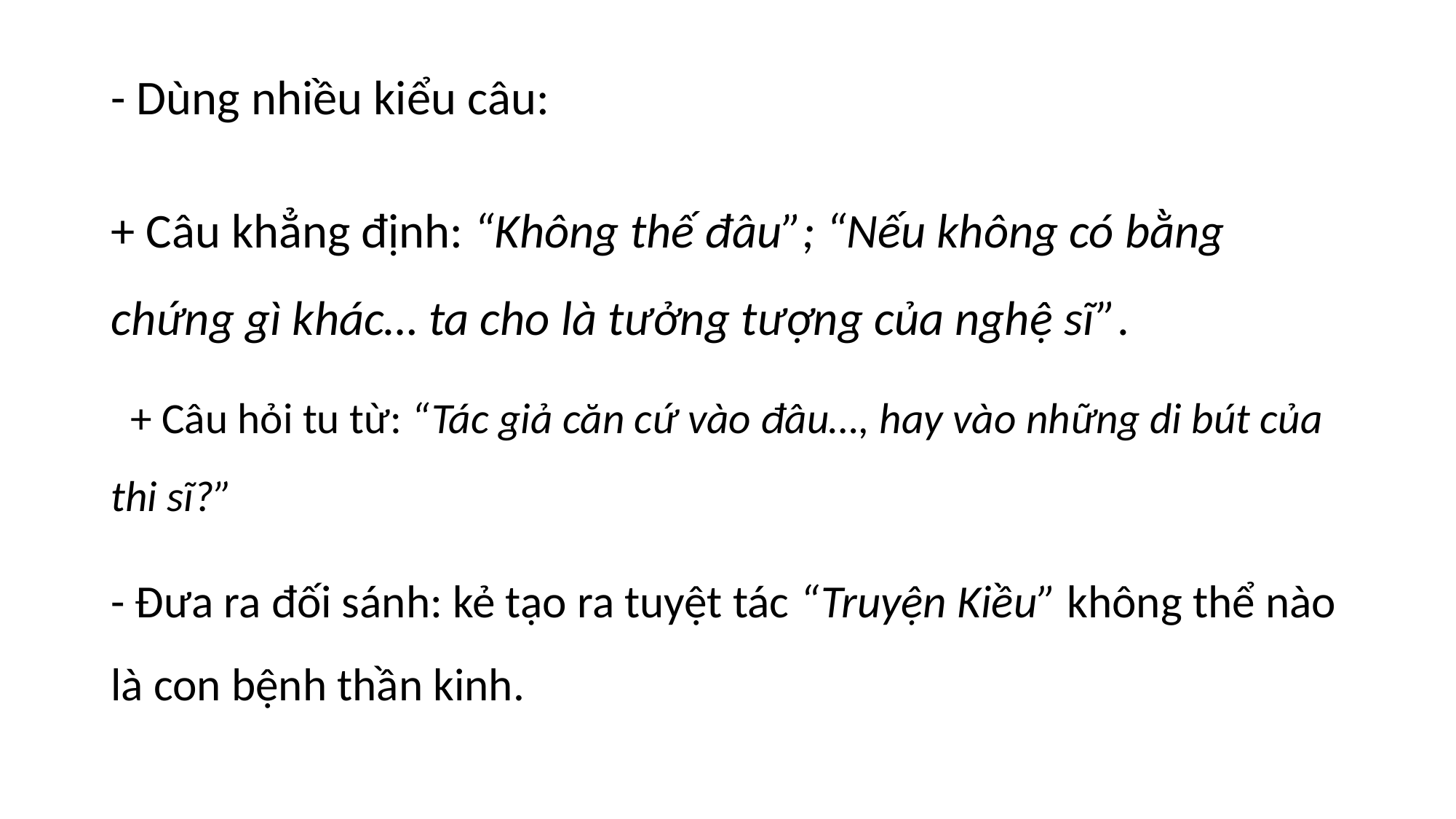

# - Dùng nhiều kiểu câu:
+ Câu khẳng định: “Không thế đâu”; “Nếu không có bằng chứng gì khác… ta cho là tưởng tượng của nghệ sĩ”.
  + Câu hỏi tu từ: “Tác giả căn cứ vào đâu…, hay vào những di bút của thi sĩ?”
- Đưa ra đối sánh: kẻ tạo ra tuyệt tác “Truyện Kiều” không thể nào là con bệnh thần kinh.